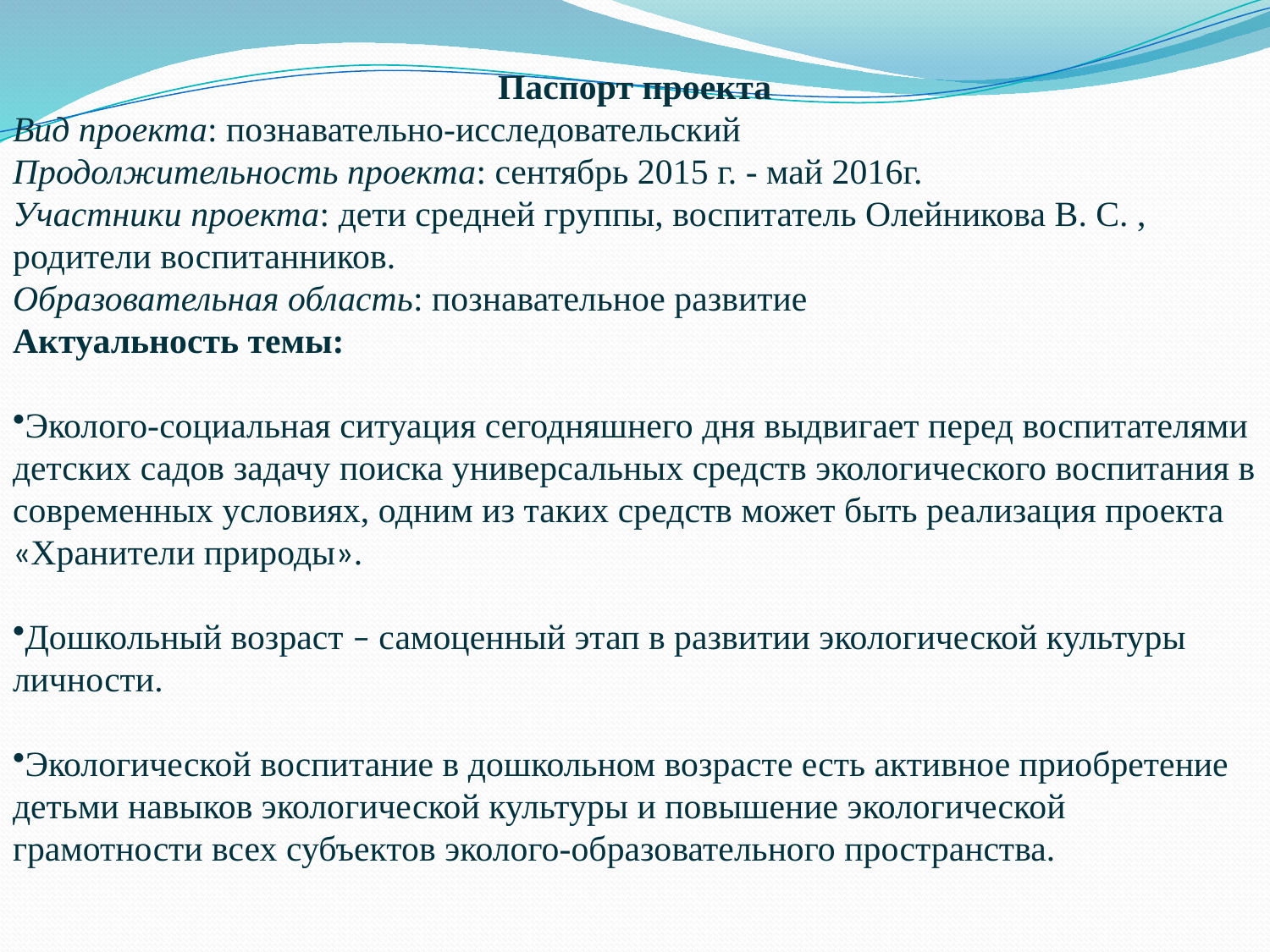

Паспорт проекта
Вид проекта: познавательно-исследовательский
Продолжительность проекта: сентябрь 2015 г. - май 2016г.
Участники проекта: дети средней группы, воспитатель Олейникова В. С. , родители воспитанников.
Образовательная область: познавательное развитие
Актуальность темы:

Эколого-социальная ситуация сегодняшнего дня выдвигает перед воспитателями детских садов задачу поиска универсальных средств экологического воспитания в современных условиях, одним из таких средств может быть реализация проекта «Хранители природы».

Дошкольный возраст – самоценный этап в развитии экологической культуры личности.

Экологической воспитание в дошкольном возрасте есть активное приобретение детьми навыков экологической культуры и повышение экологической грамотности всех субъектов эколого-образовательного пространства.